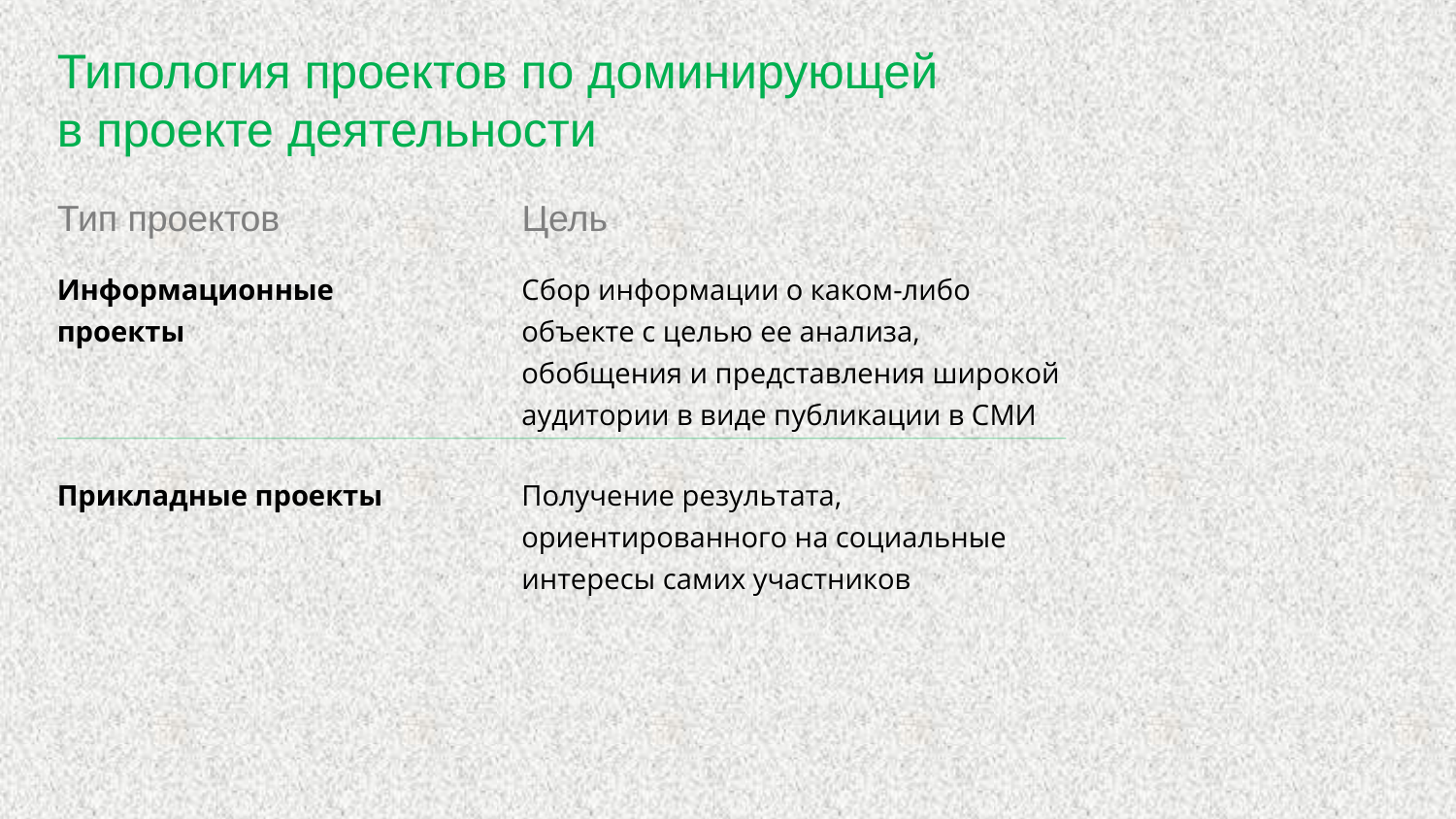

Типология проектов по доминирующей
в проекте деятельности
Цель
Тип проектов
Информационные проекты
Сбор информации о каком-либо объекте с целью ее анализа, обобщения и представления широкой аудитории в виде публикации в СМИ
Прикладные проекты
Получение результата, ориентированного на социальные интересы самих участников